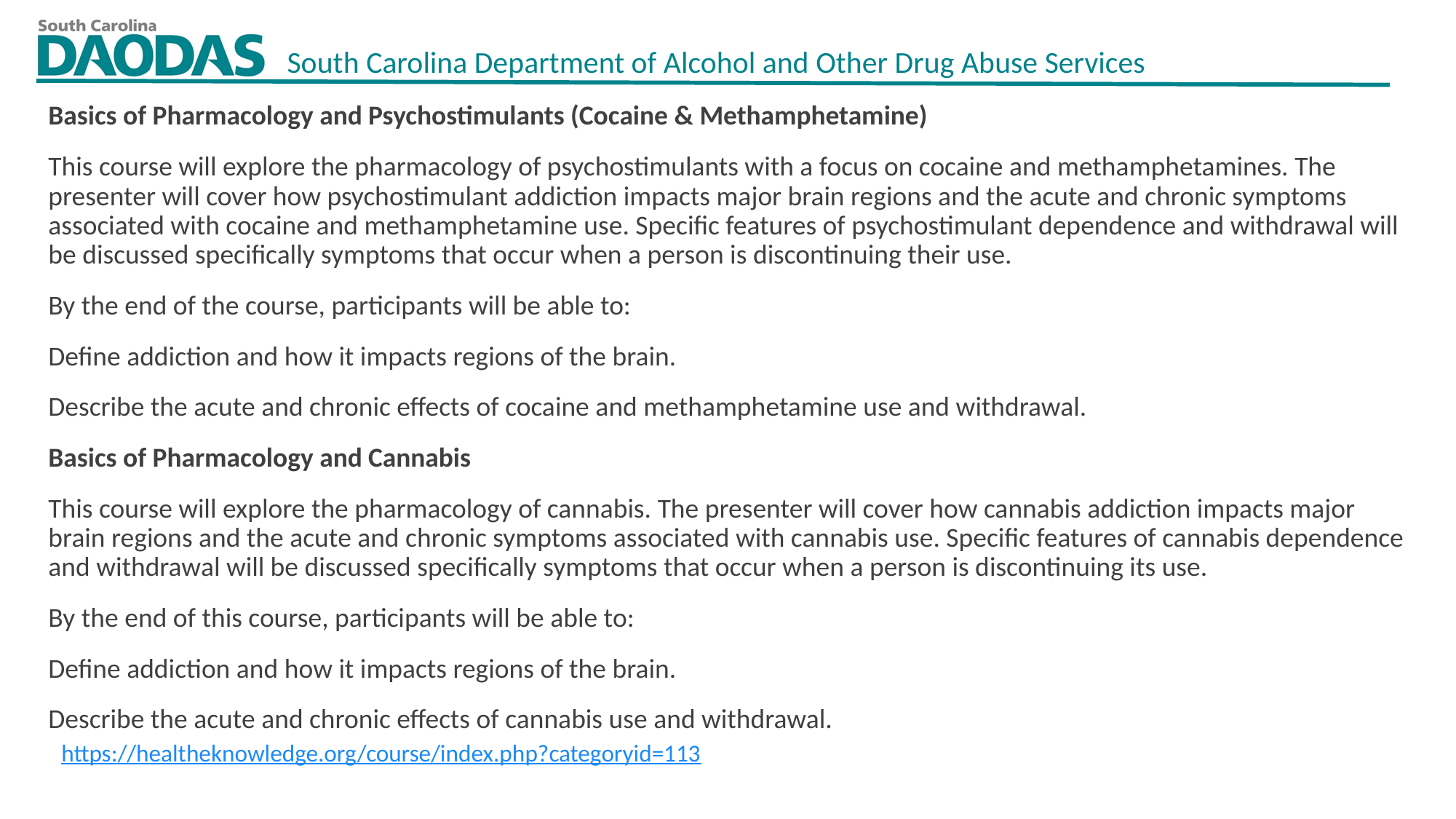

Basics of Pharmacology and Psychostimulants (Cocaine & Methamphetamine)
This course will explore the pharmacology of psychostimulants with a focus on cocaine and methamphetamines. The presenter will cover how psychostimulant addiction impacts major brain regions and the acute and chronic symptoms associated with cocaine and methamphetamine use. Specific features of psychostimulant dependence and withdrawal will be discussed specifically symptoms that occur when a person is discontinuing their use.
By the end of the course, participants will be able to:
Define addiction and how it impacts regions of the brain.
Describe the acute and chronic effects of cocaine and methamphetamine use and withdrawal.
Basics of Pharmacology and Cannabis
This course will explore the pharmacology of cannabis. The presenter will cover how cannabis addiction impacts major brain regions and the acute and chronic symptoms associated with cannabis use. Specific features of cannabis dependence and withdrawal will be discussed specifically symptoms that occur when a person is discontinuing its use.
By the end of this course, participants will be able to:
Define addiction and how it impacts regions of the brain.
Describe the acute and chronic effects of cannabis use and withdrawal.
https://healtheknowledge.org/course/index.php?categoryid=113

https://healtheknowledge.org/course/index.php?categoryid=113